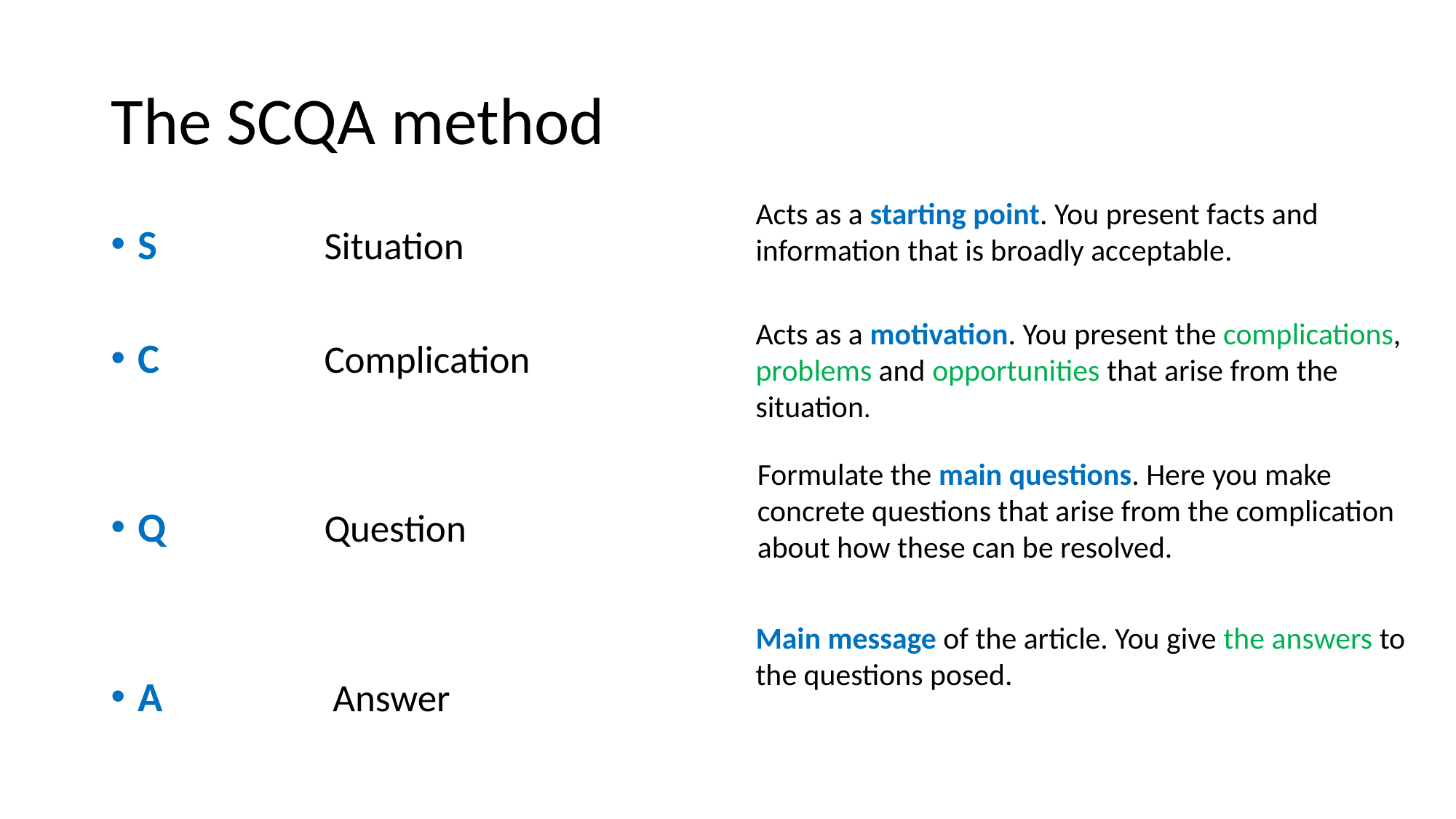

# The SCQA method
Acts as a starting point. You present facts and information that is broadly acceptable.
S 		          Situation

C		          Complication

Q		          Question

A		           Answer
Acts as a motivation. You present the complications, problems and opportunities that arise from the situation.
Formulate the main questions. Here you make concrete questions that arise from the complication about how these can be resolved.
Main message of the article. You give the answers to the questions posed.